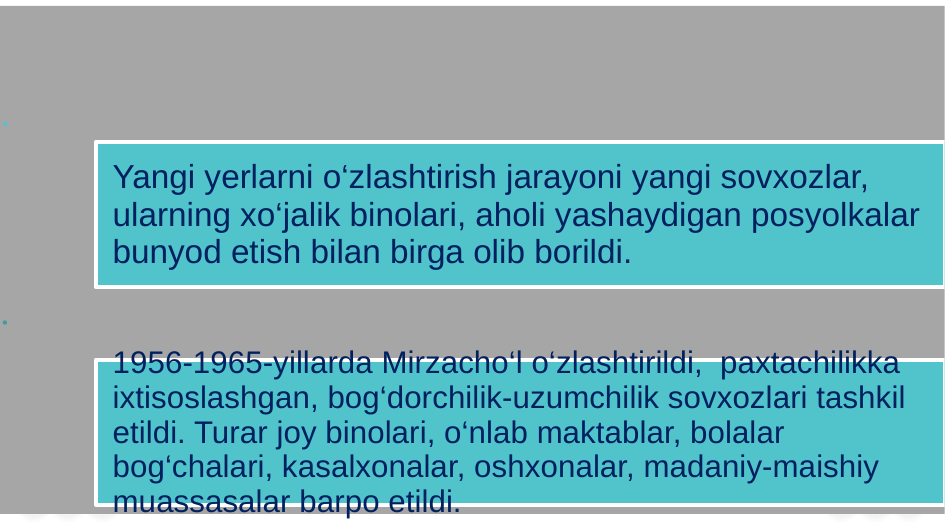

#
Yangi yerlarni o‘zlashtirish jarayoni yangi sovxozlar, ularning xo‘jalik binolari, aholi yashaydigan posyolkalar bunyod etish bilan birga olib borildi.
1956-1965-yillarda Mirzacho‘l o‘zlashtirildi,  paxtachilikka ixtisoslashgan, bog‘dorchilik-uzumchilik sovxozlari tashkil etildi. Turar joy binolari, o‘nlab maktablar, bolalar bog‘chalari, kasalxonalar, oshxonalar, madaniy-maishiy muassasalar barpo etildi.